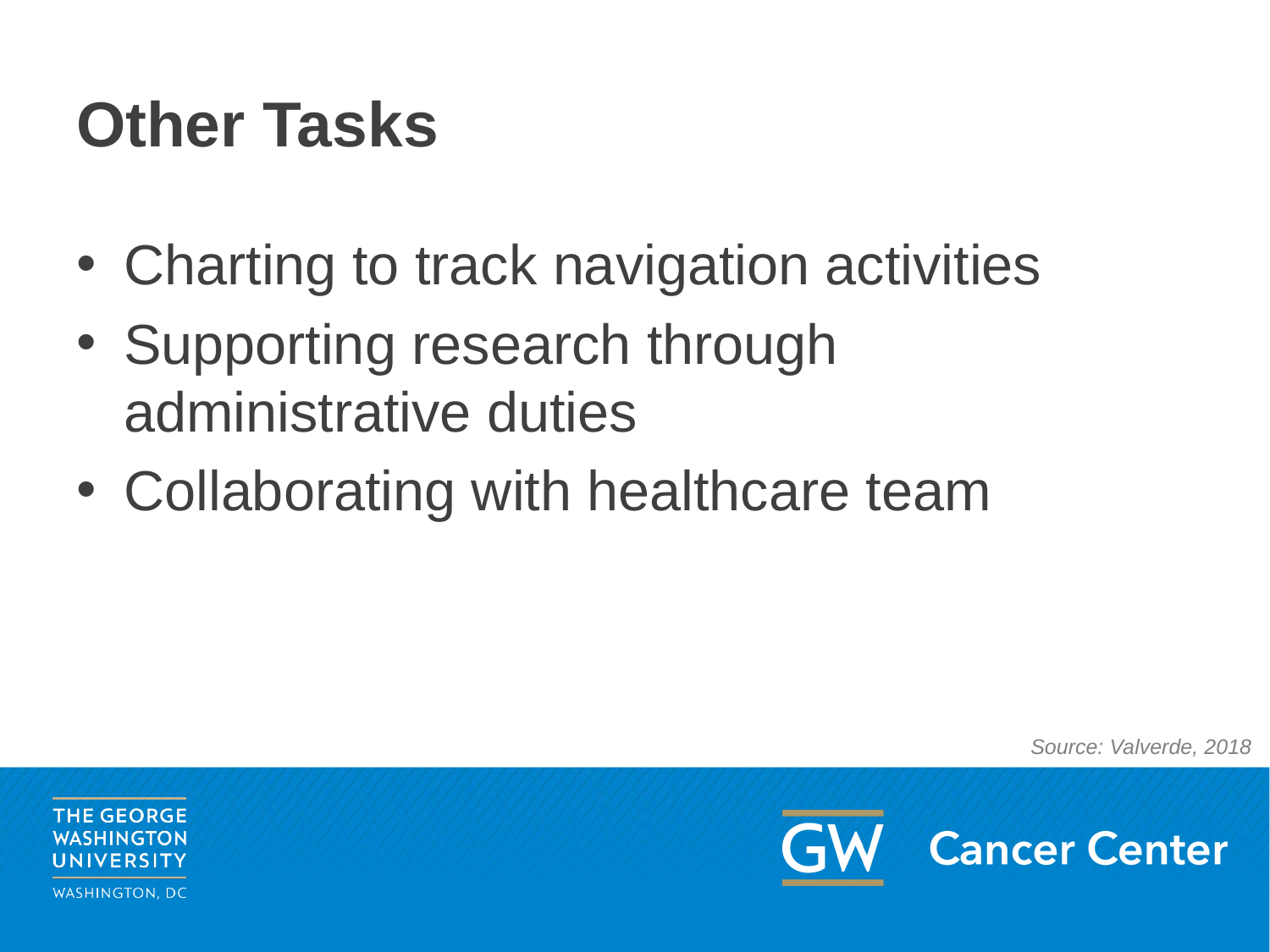

# Other Tasks
Charting to track navigation activities
Supporting research through administrative duties
Collaborating with healthcare team
Source: Valverde, 2018